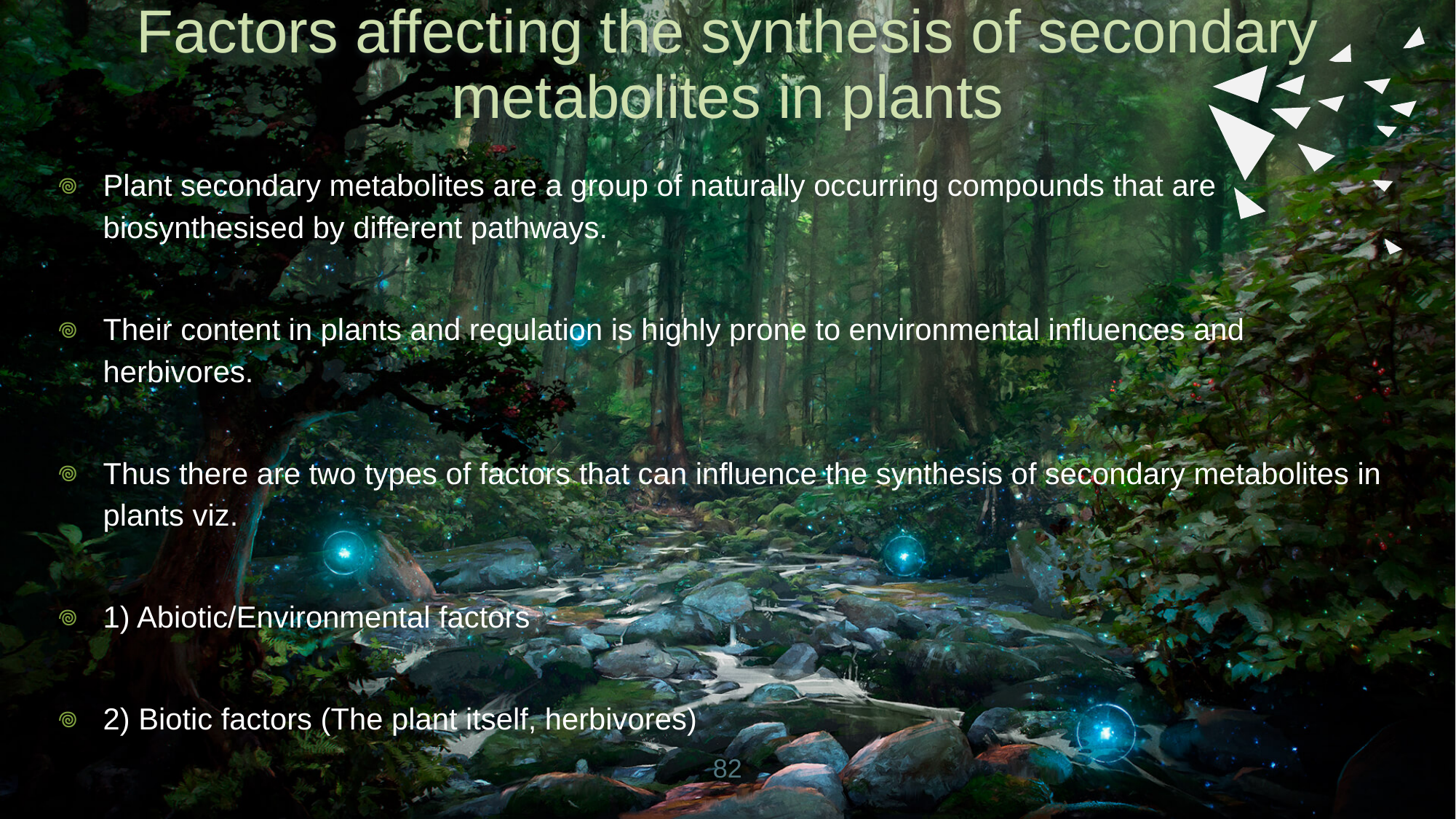

# Factors affecting the synthesis of secondary metabolites in plants
Plant secondary metabolites are a group of naturally occurring compounds that are biosynthesised by different pathways.

Their content in plants and regulation is highly prone to environmental influences and herbivores.

Thus there are two types of factors that can influence the synthesis of secondary metabolites in plants viz.

1) Abiotic/Environmental factors

2) Biotic factors (The plant itself, herbivores)

82